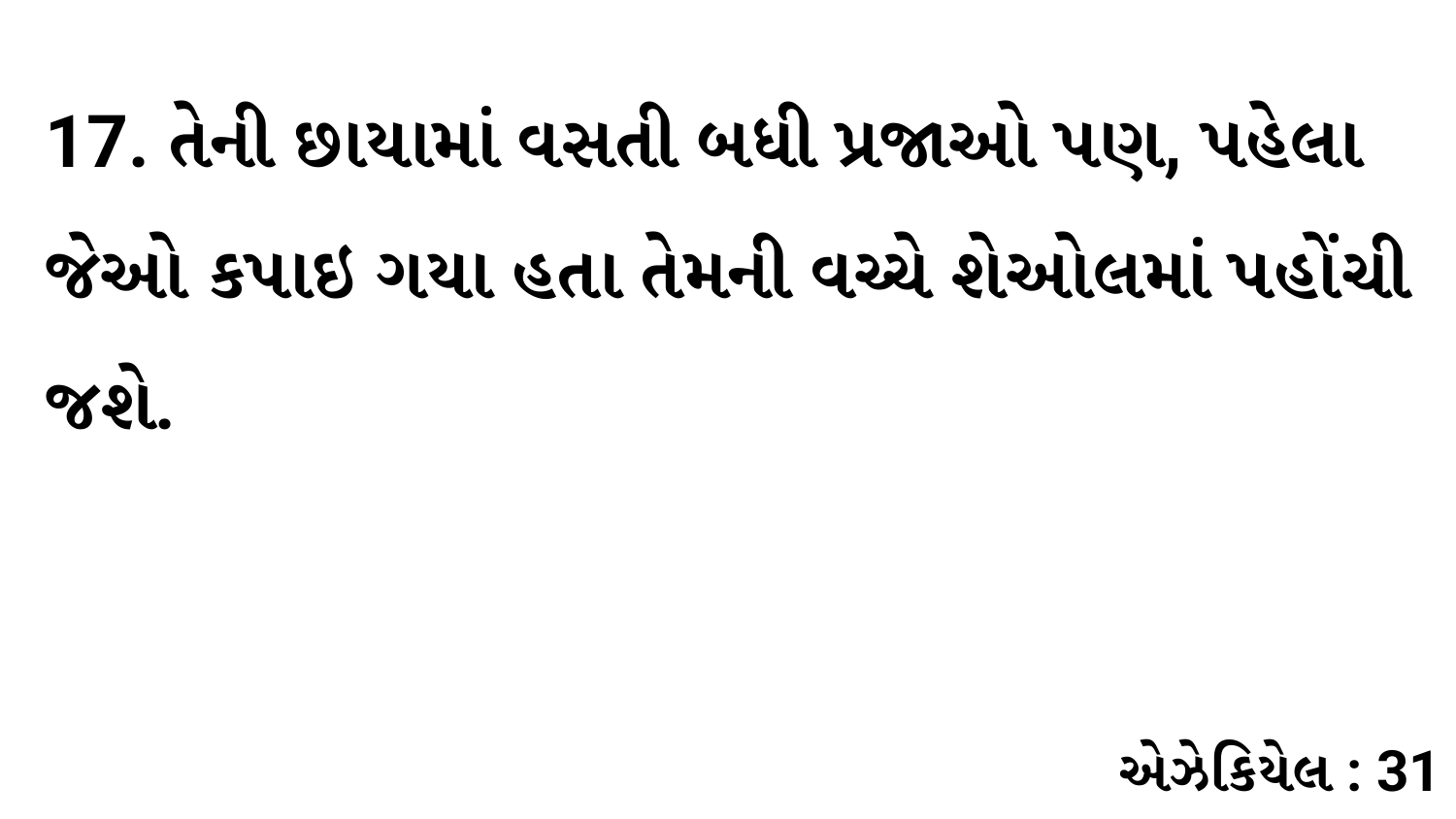

17. તેની છાયામાં વસતી બધી પ્રજાઓ પણ, પહેલા જેઓ કપાઇ ગયા હતા તેમની વચ્ચે શેઓલમાં પહોંચી જશે.
એઝેકિયેલ : 31